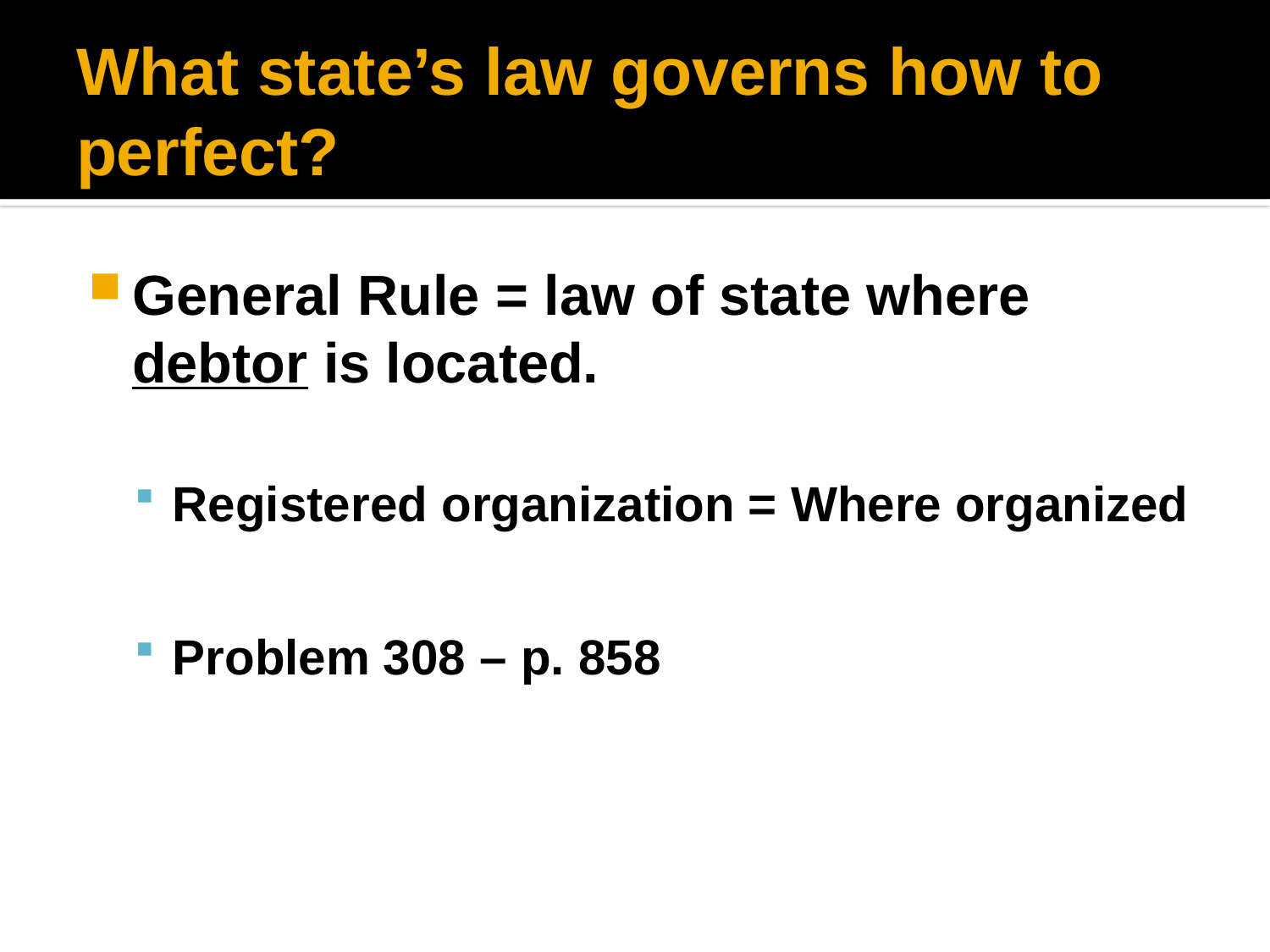

# What state’s law governs how to perfect?
General Rule = law of state where debtor is located.

Registered organization = Where organized

Problem 308 – p. 858